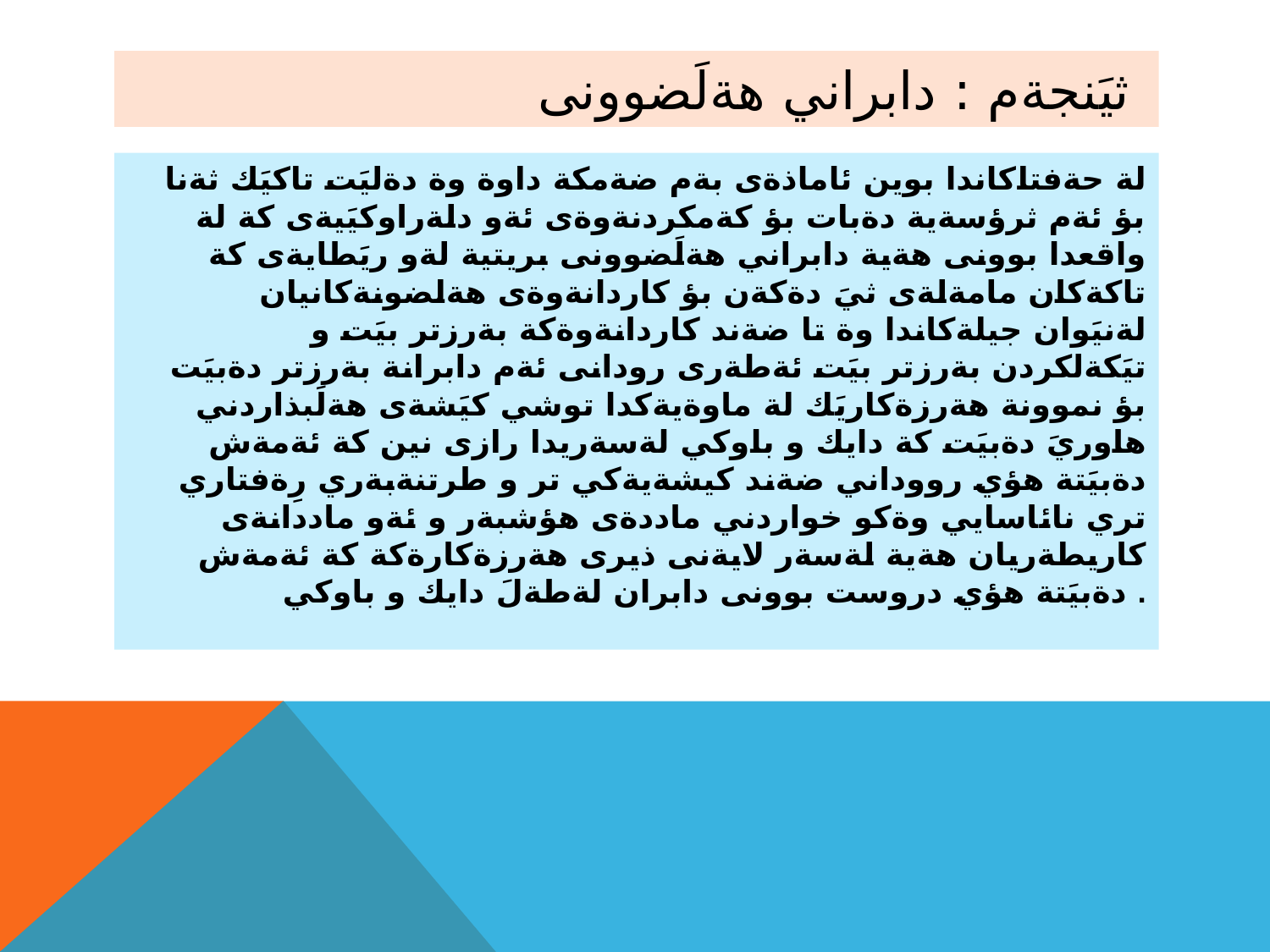

# ثيَنجةم : دابراني هةلَضوونى
لة حةفتاكاندا بوين ئاماذةى بةم ضةمكة داوة وة دةليَت تاكيَك ثةنا بؤ ئةم ثرؤسةية دةبات بؤ كةمكردنةوةى ئةو دلةراوكيَيةى كة لة واقعدا بوونى هةية دابراني هةلَضوونى بريتية لةو ريَطايةى كة تاكةكان مامةلةى ثيَ دةكةن بؤ كاردانةوةى هةلضونةكانيان لةنيَوان جيلةكاندا وة تا ضةند كاردانةوةكة بةرزتر بيَت و تيَكةلكردن بةرزتر بيَت ئةطةرى رودانى ئةم دابرانة بةرزتر دةبيَت بؤ نموونة هةرزةكاريَك لة ماوةيةكدا توشي كيَشةى هةلَبذاردني هاوريَ دةبيَت كة دايك و باوكي لةسةريدا رازى نين كة ئةمةش دةبيَتة هؤي رووداني ضةند كيشةيةكي تر و طرتنةبةري رِةفتاري تري نائاسايي وةكو خواردني ماددةى هؤشبةر و ئةو ماددانةى كاريطةريان هةية لةسةر لايةنى ذيرى هةرزةكارةكة كة ئةمةش دةبيَتة هؤي دروست بوونى دابران لةطةلَ دايك و باوكي .